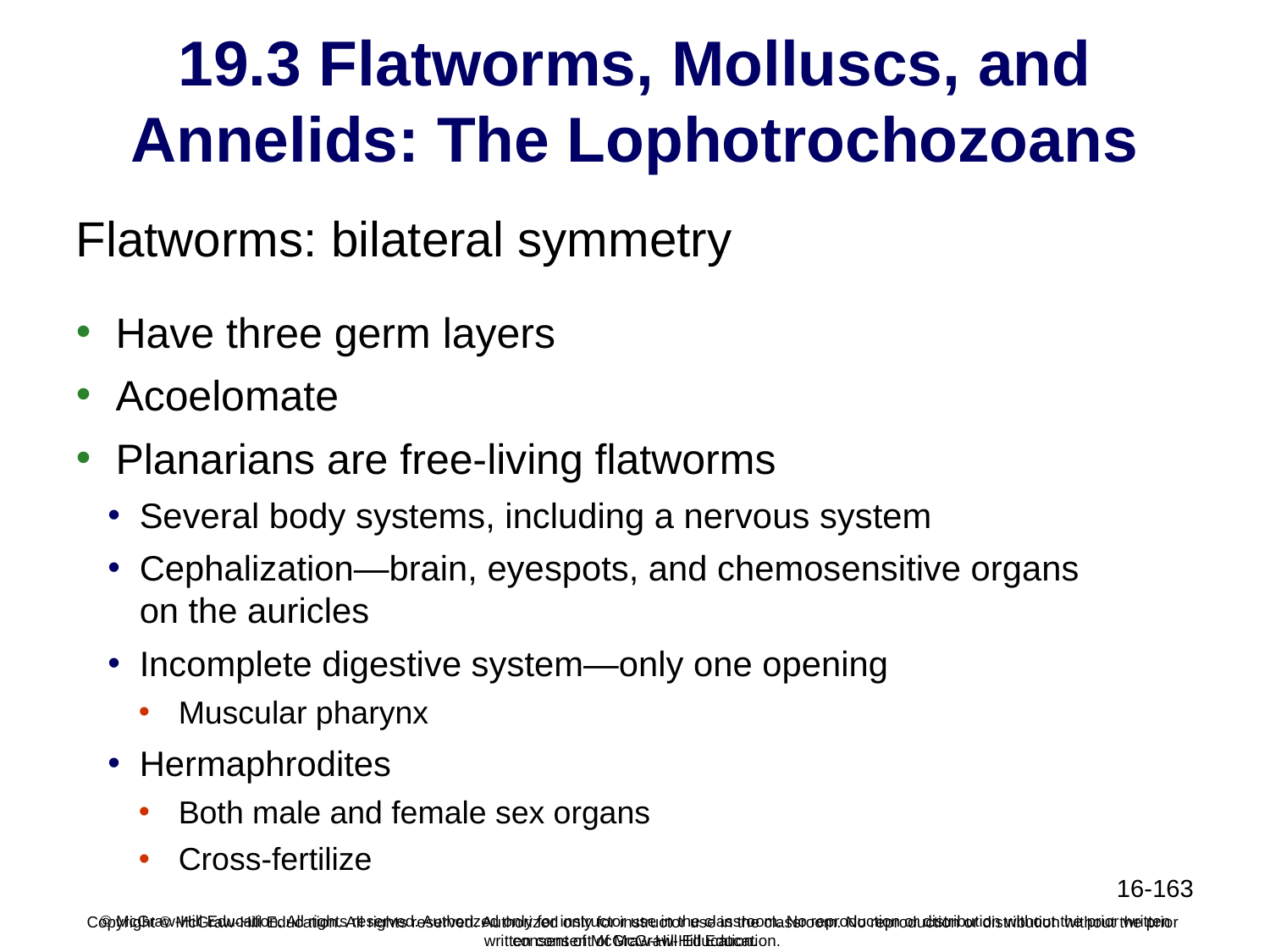

# 19.3 Flatworms, Molluscs, and Annelids: The Lophotrochozoans
Flatworms: bilateral symmetry
Have three germ layers
Acoelomate
Planarians are free-living flatworms
Several body systems, including a nervous system
Cephalization—brain, eyespots, and chemosensitive organs on the auricles
Incomplete digestive system—only one opening
Muscular pharynx
Hermaphrodites
Both male and female sex organs
Cross-fertilize